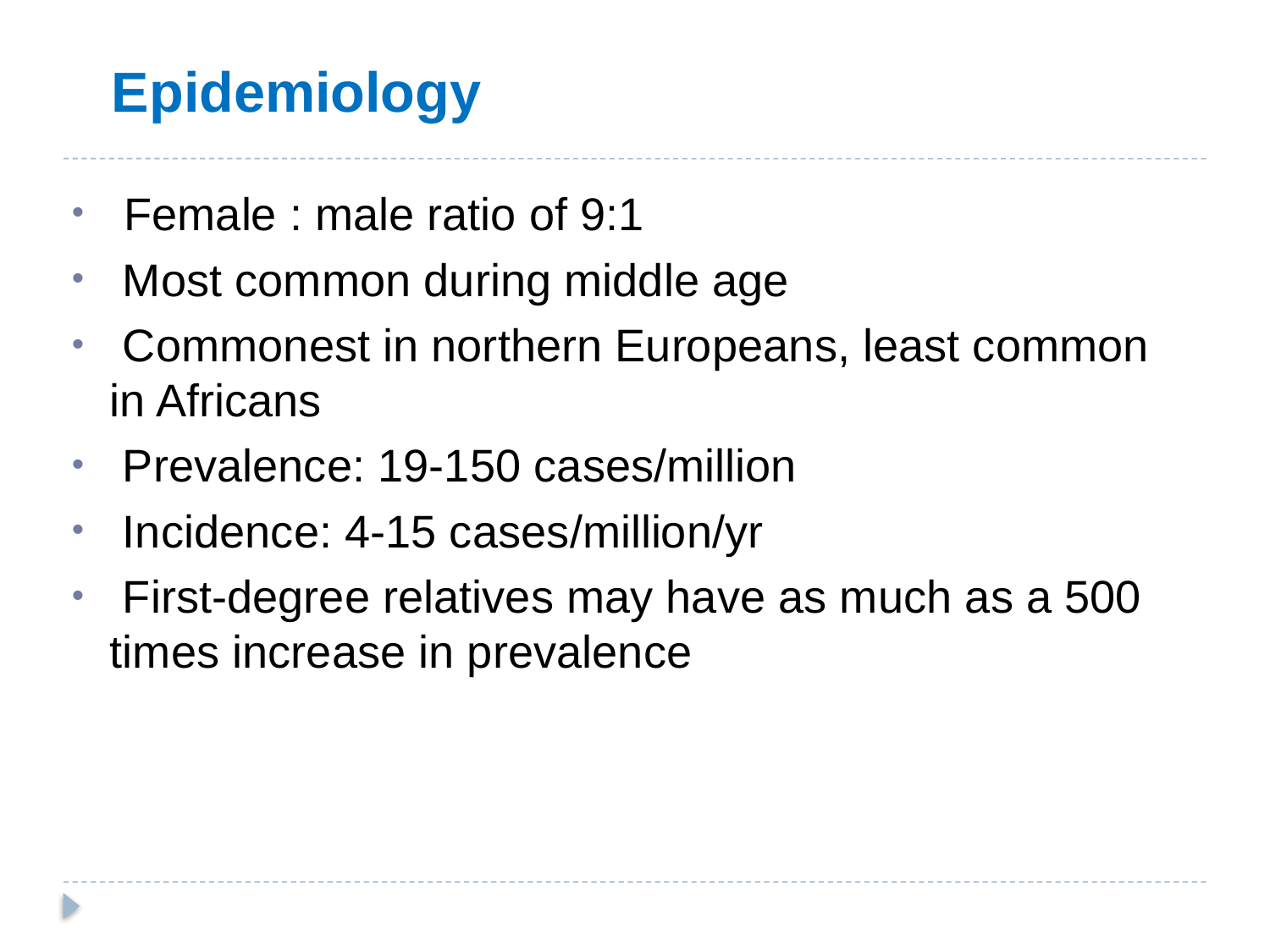

Epidemiology
 Female : male ratio of 9:1
 Most common during middle age
 Commonest in northern Europeans, least common in Africans
 Prevalence: 19-150 cases/million
 Incidence: 4-15 cases/million/yr
 First-degree relatives may have as much as a 500 times increase in prevalence